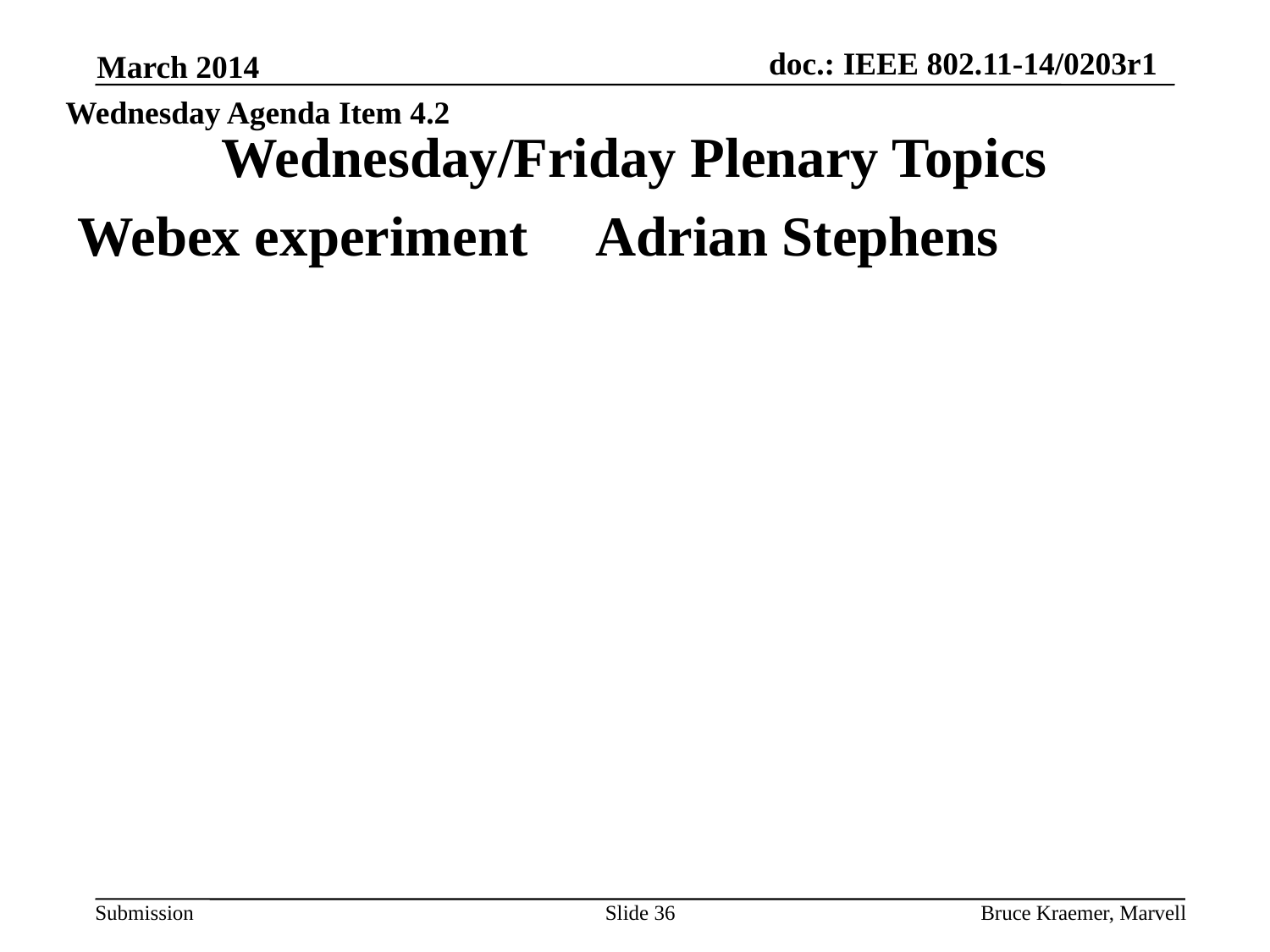

March 2014
Wednesday Agenda Item 4.2
# Wednesday/Friday Plenary Topics
 Webex experiment     Adrian Stephens

Slide 36
Bruce Kraemer, Marvell